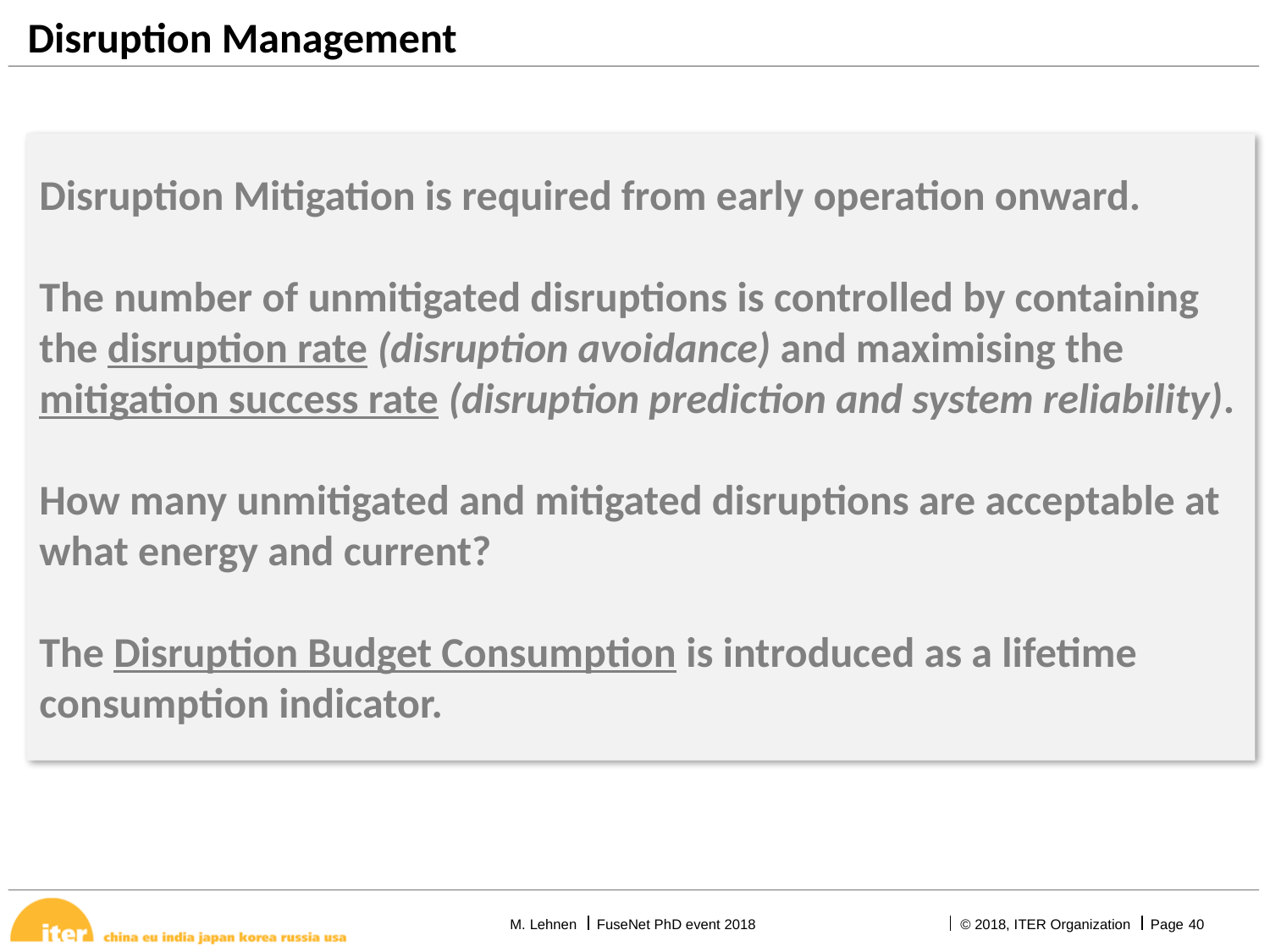

Disruption Management
Disruption Mitigation is required from early operation onward.

The number of unmitigated disruptions is controlled by containing the disruption rate (disruption avoidance) and maximising the mitigation success rate (disruption prediction and system reliability).

How many unmitigated and mitigated disruptions are acceptable at what energy and current?

The Disruption Budget Consumption is introduced as a lifetime consumption indicator.